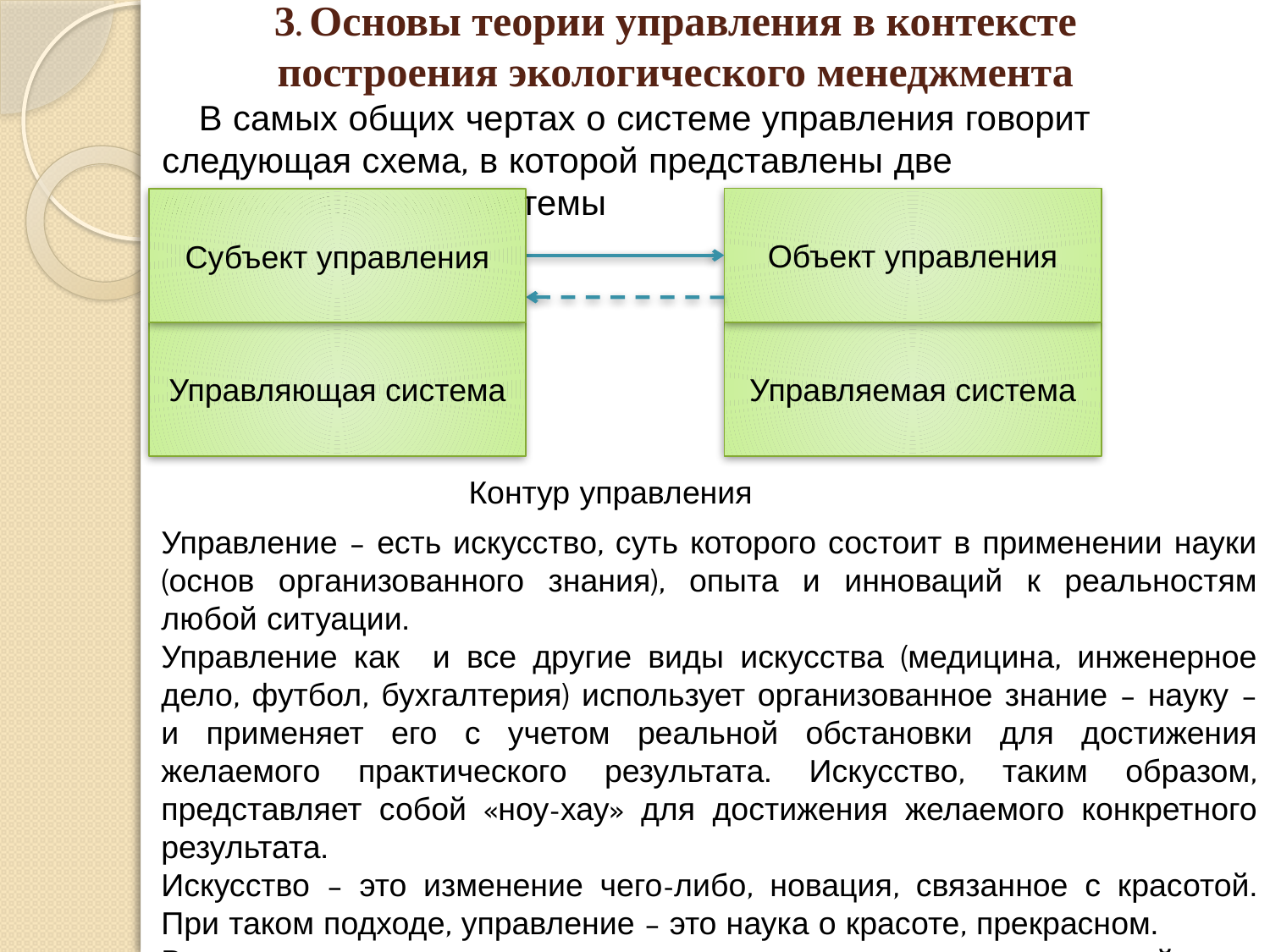

# 3. Основы теории управления в контексте построения экологического менеджмента
В самых общих чертах о системе управления говорит следующая схема, в которой представлены две взаимосвязанные системы
Объект управления
Субъект управления
Управляющая система
Управляемая система
Контур управления
Управление – есть искусство, суть которого состоит в применении науки (основ организованного знания), опыта и инноваций к реальностям любой ситуации.
Управление как  и все другие виды искусства (медицина, инженерное дело, футбол, бухгалтерия) использует организованное знание – науку – и применяет его с учетом реальной обстановки для достижения желаемого практического результата. Искусство, таким образом, представляет собой «ноу-хау» для достижения желаемого конкретного результата.
Искусство – это изменение чего-либо, новация, связанное с красотой. При таком подходе, управление – это наука о красоте, прекрасном.
В прозаичном плане управление – это наука о воздействии управляющей системы на управляемую.